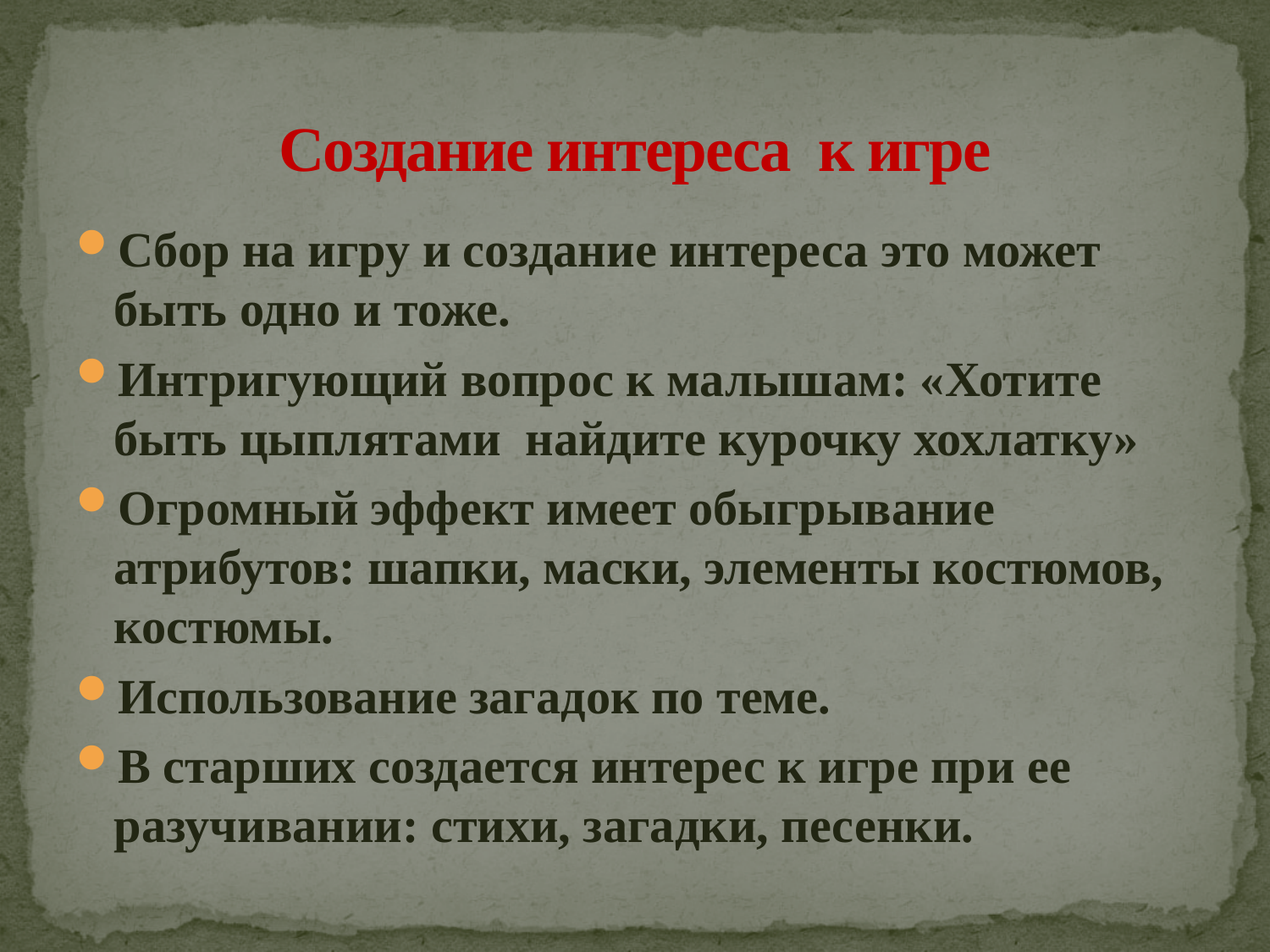

# Создание интереса  к игре
Сбор на игру и создание интереса это может быть одно и тоже.
Интригующий вопрос к малышам: «Хотите быть цыплятами  найдите курочку хохлатку»
Огромный эффект имеет обыгрывание атрибутов: шапки, маски, элементы костюмов, костюмы.
Использование загадок по теме.
В старших создается интерес к игре при ее разучивании: стихи, загадки, песенки.